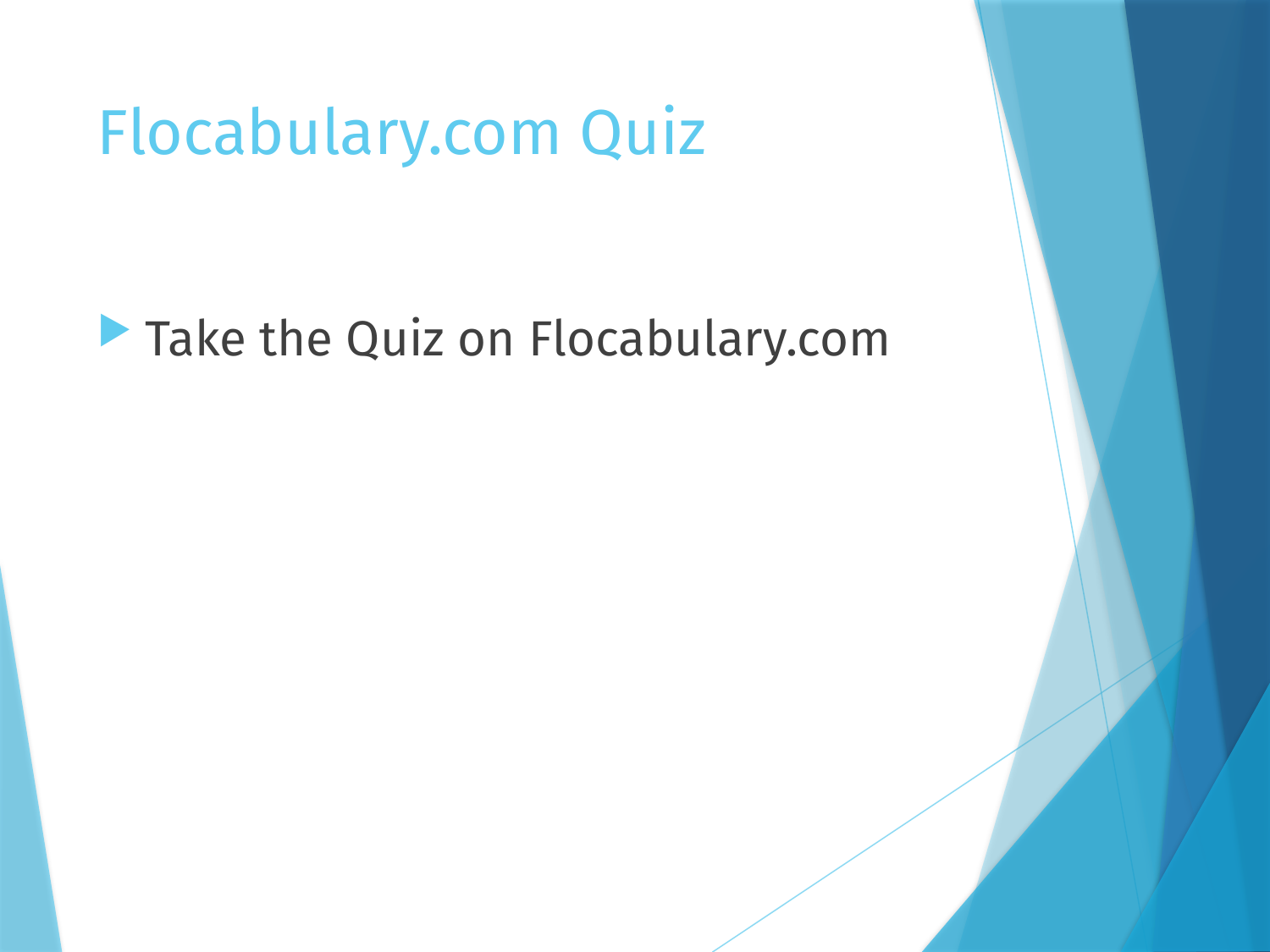

# Flocabulary.com Quiz
Take the Quiz on Flocabulary.com